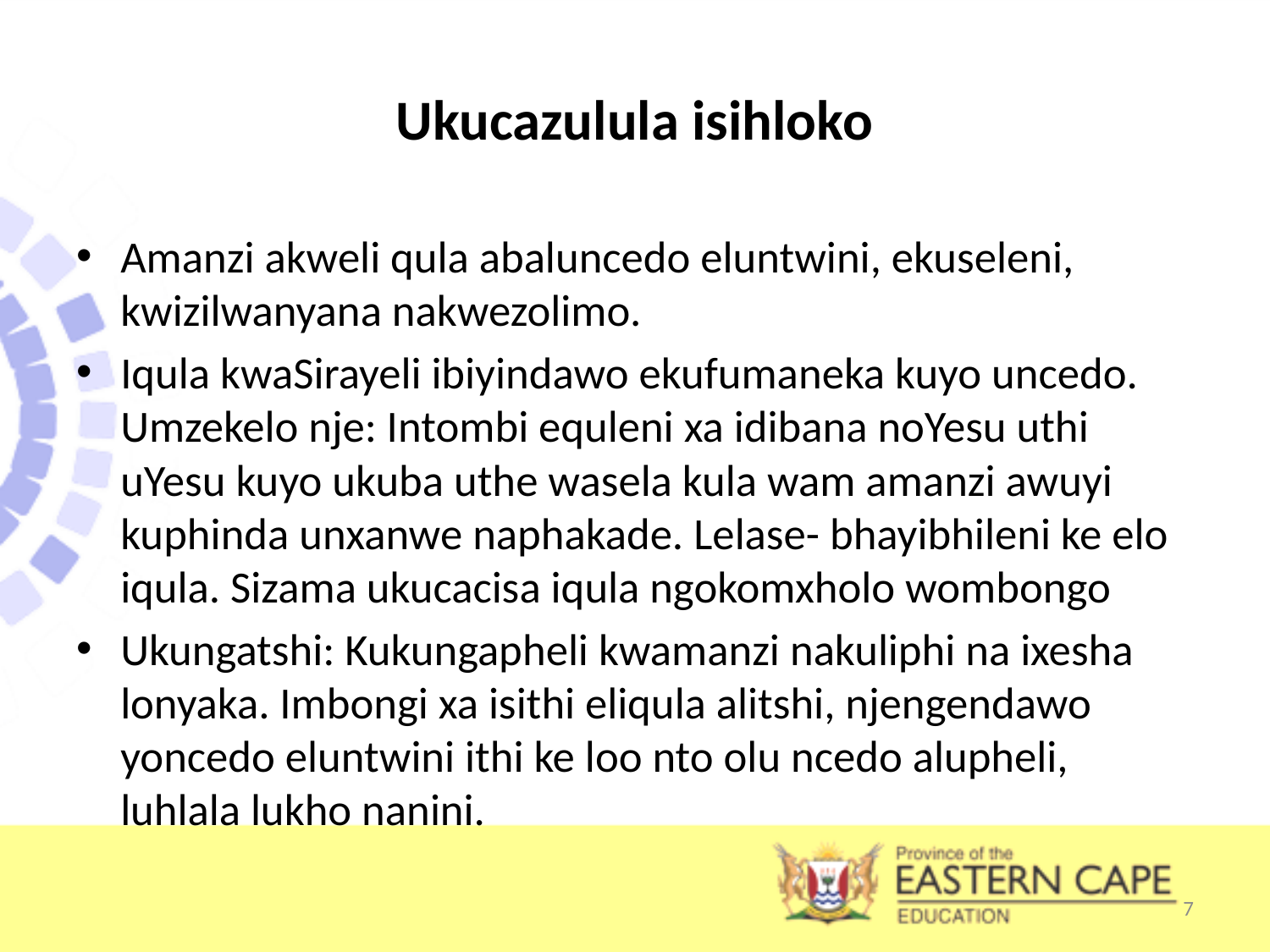

# Ukucazulula isihloko
Amanzi akweli qula abaluncedo eluntwini, ekuseleni, kwizilwanyana nakwezolimo.
Iqula kwaSirayeli ibiyindawo ekufumaneka kuyo uncedo. Umzekelo nje: Intombi equleni xa idibana noYesu uthi uYesu kuyo ukuba uthe wasela kula wam amanzi awuyi kuphinda unxanwe naphakade. Lelase- bhayibhileni ke elo iqula. Sizama ukucacisa iqula ngokomxholo wombongo
Ukungatshi: Kukungapheli kwamanzi nakuliphi na ixesha lonyaka. Imbongi xa isithi eliqula alitshi, njengendawo yoncedo eluntwini ithi ke loo nto olu ncedo alupheli, luhlala lukho nanini.
7